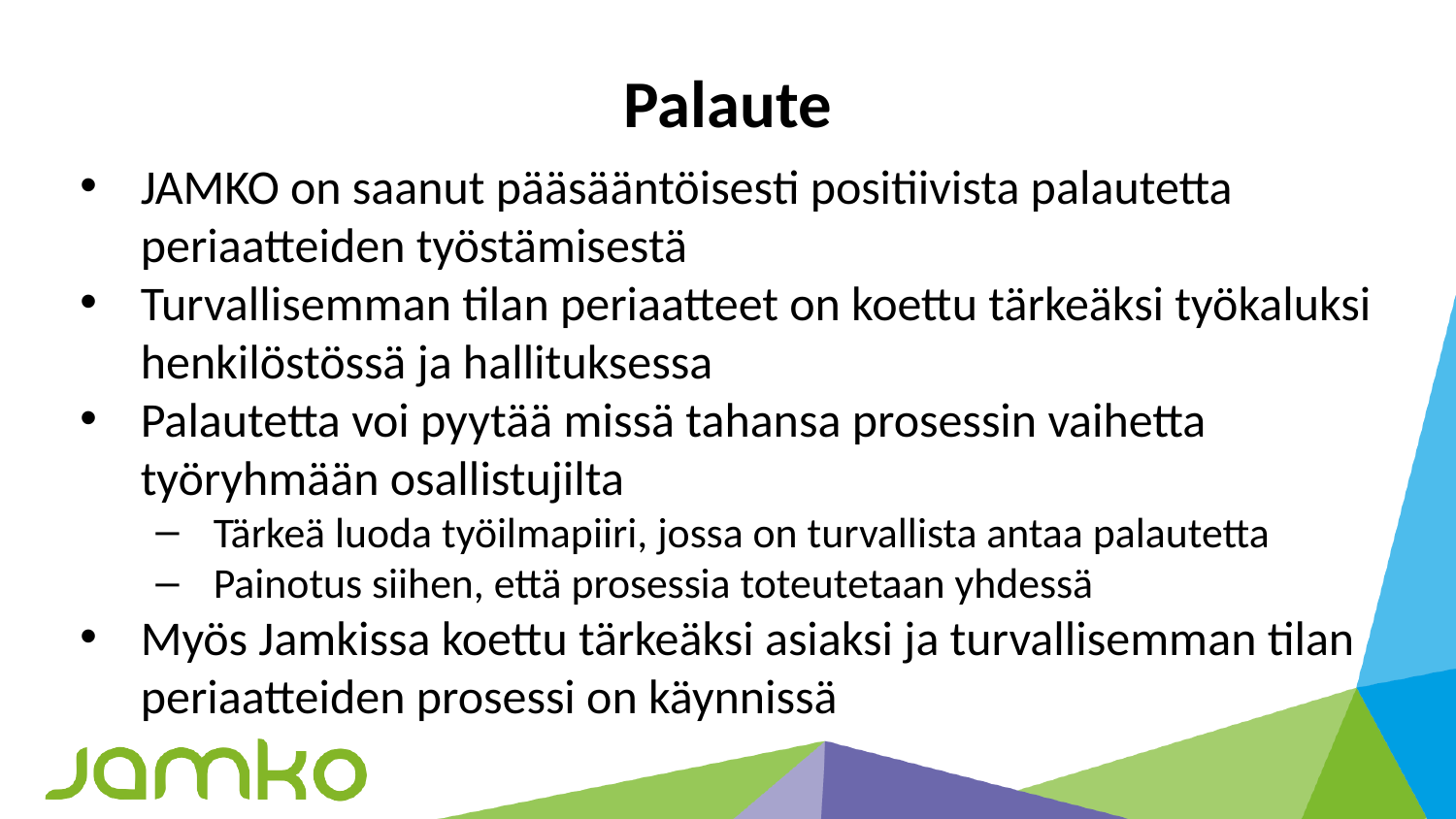

# Palaute
JAMKO on saanut pääsääntöisesti positiivista palautetta periaatteiden työstämisestä
Turvallisemman tilan periaatteet on koettu tärkeäksi työkaluksi henkilöstössä ja hallituksessa
Palautetta voi pyytää missä tahansa prosessin vaihetta työryhmään osallistujilta
Tärkeä luoda työilmapiiri, jossa on turvallista antaa palautetta
Painotus siihen, että prosessia toteutetaan yhdessä
Myös Jamkissa koettu tärkeäksi asiaksi ja turvallisemman tilan periaatteiden prosessi on käynnissä